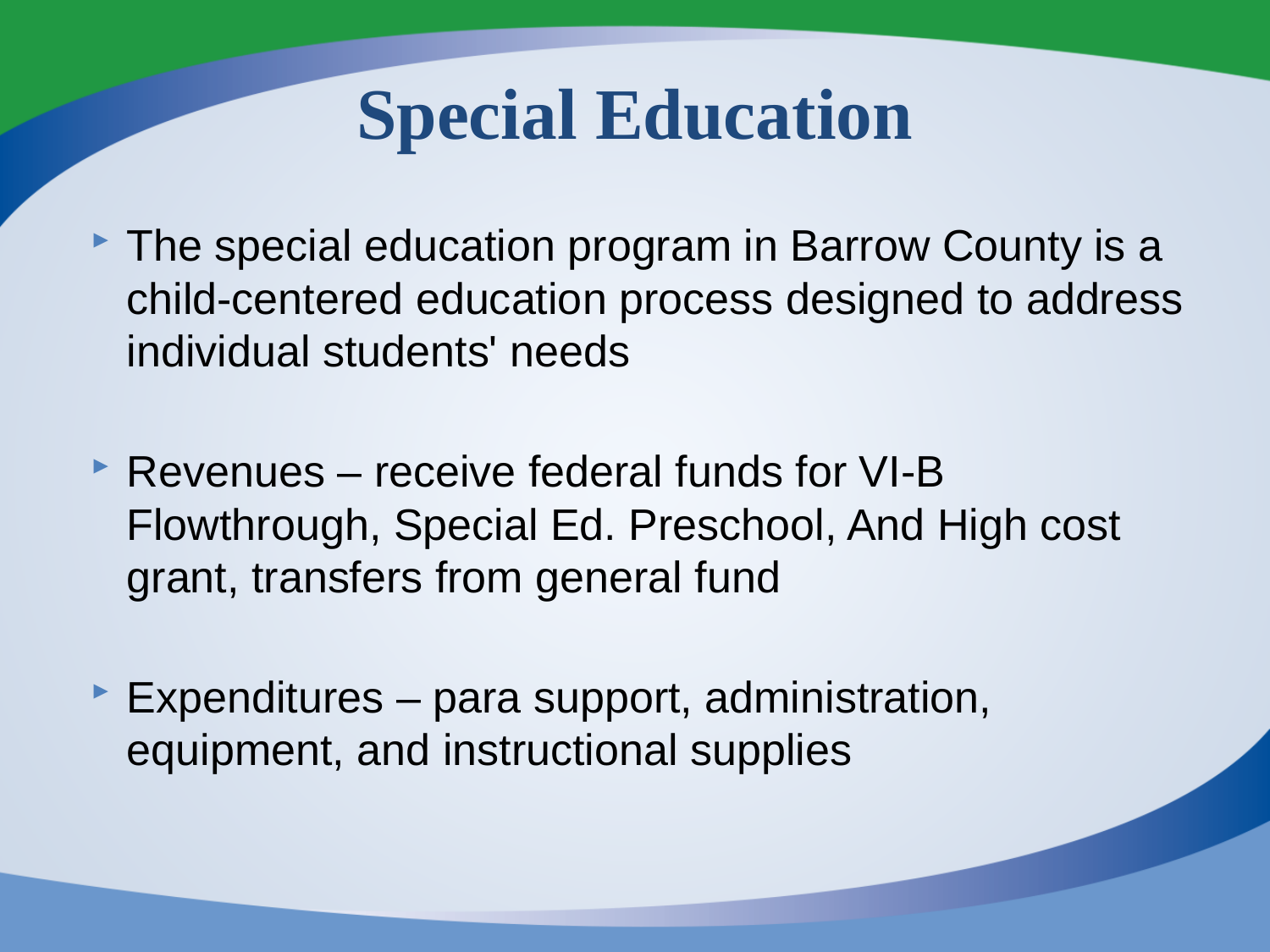

# Special Education
The special education program in Barrow County is a child-centered education process designed to address individual students' needs

Revenues – receive federal funds for VI-B Flowthrough, Special Ed. Preschool, And High cost grant, transfers from general fund

Expenditures – para support, administration, equipment, and instructional supplies